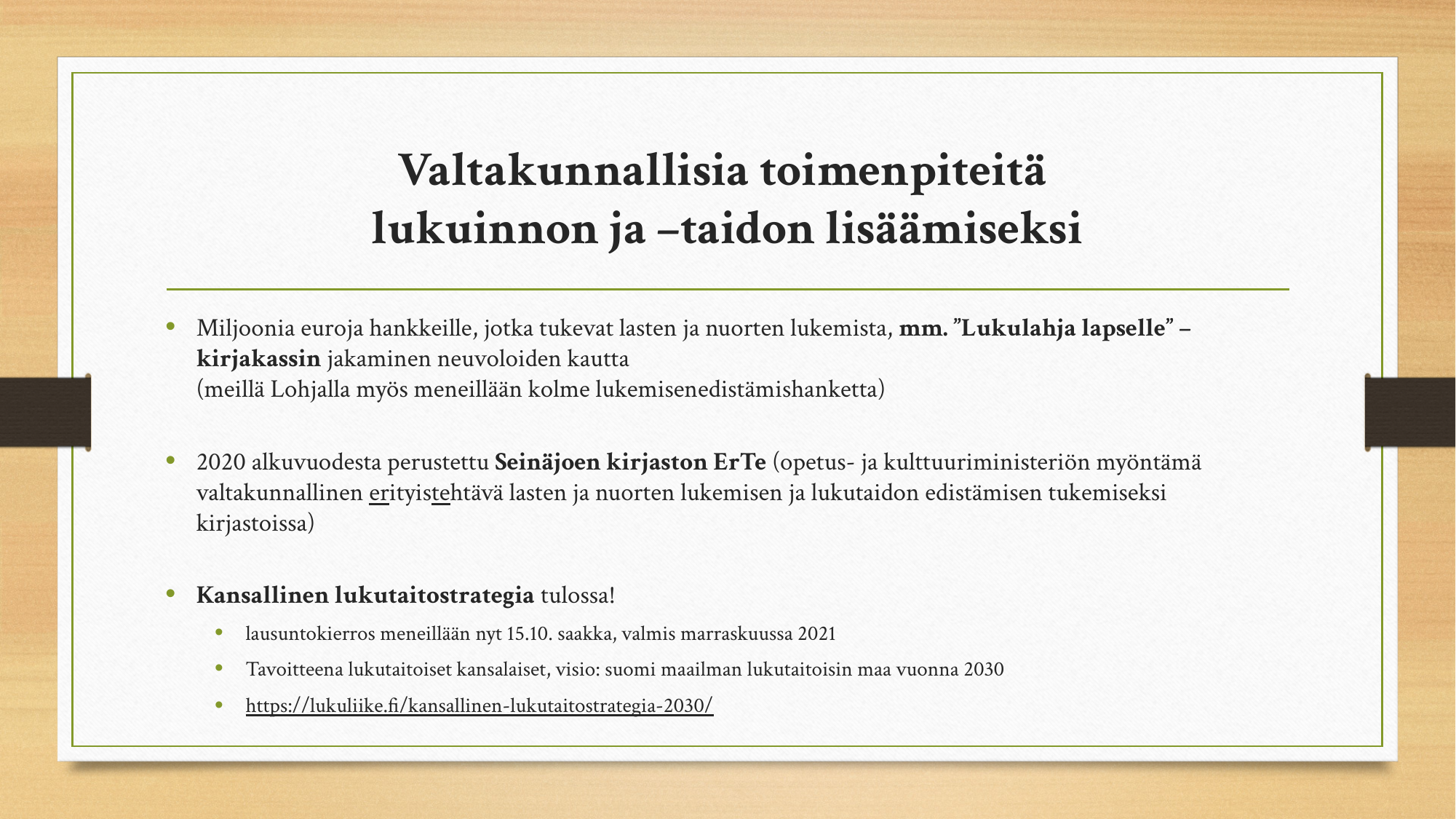

# Valtakunnallisia toimenpiteitä lukuinnon ja –taidon lisäämiseksi
Miljoonia euroja hankkeille, jotka tukevat lasten ja nuorten lukemista, mm. ”Lukulahja lapselle” –kirjakassin jakaminen neuvoloiden kautta
(meillä Lohjalla myös meneillään kolme lukemisenedistämishanketta)
2020 alkuvuodesta perustettu Seinäjoen kirjaston ErTe (opetus- ja kulttuuriministeriön myöntämä valtakunnallinen erityistehtävä lasten ja nuorten lukemisen ja lukutaidon edistämisen tukemiseksi kirjastoissa)
Kansallinen lukutaitostrategia tulossa!
lausuntokierros meneillään nyt 15.10. saakka, valmis marraskuussa 2021
Tavoitteena lukutaitoiset kansalaiset, visio: suomi maailman lukutaitoisin maa vuonna 2030
https://lukuliike.fi/kansallinen-lukutaitostrategia-2030/